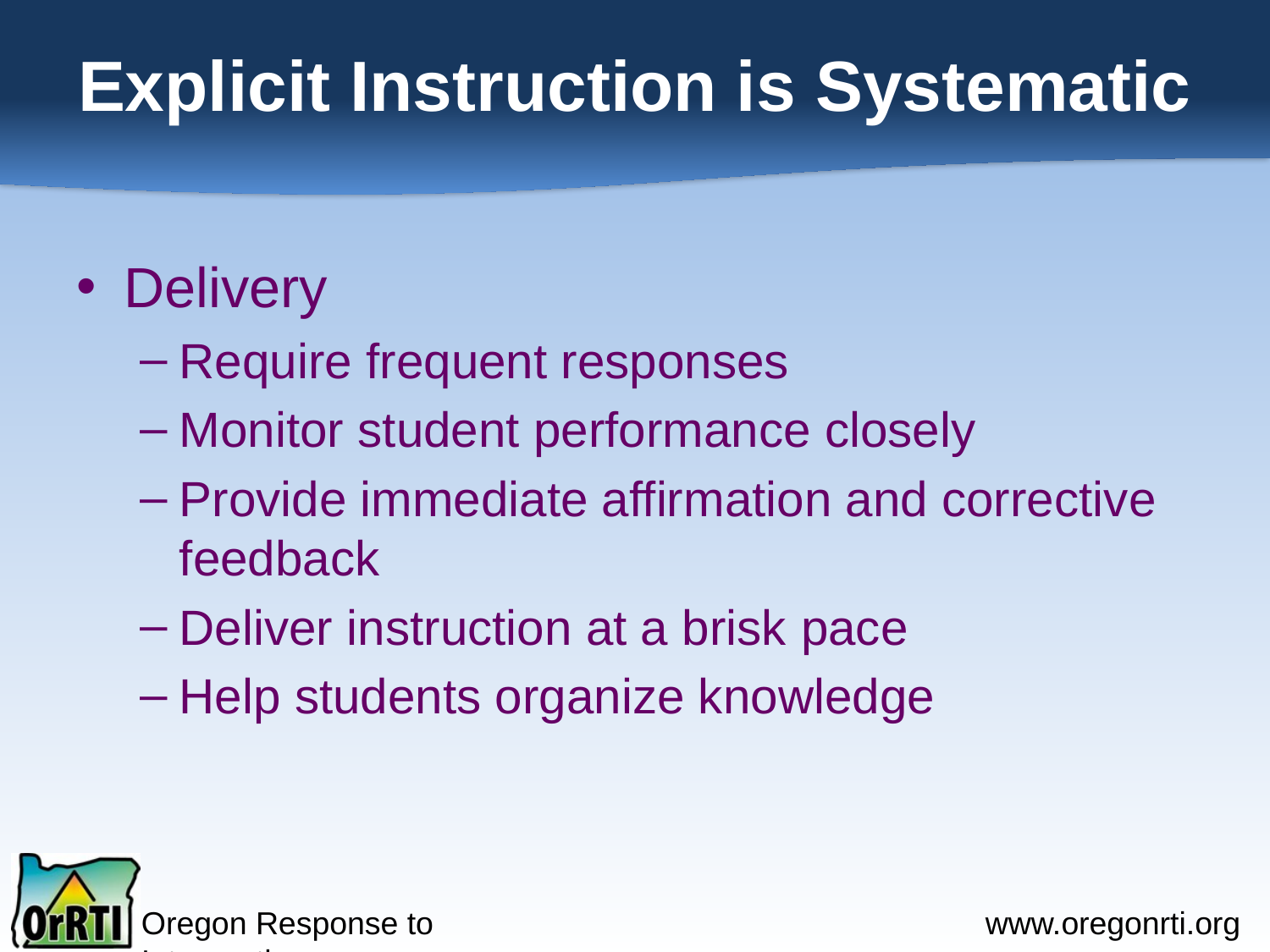

# Explicit Instruction is Systematic
Delivery
Require frequent responses
Monitor student performance closely
Provide immediate affirmation and corrective feedback
Deliver instruction at a brisk pace
Help students organize knowledge